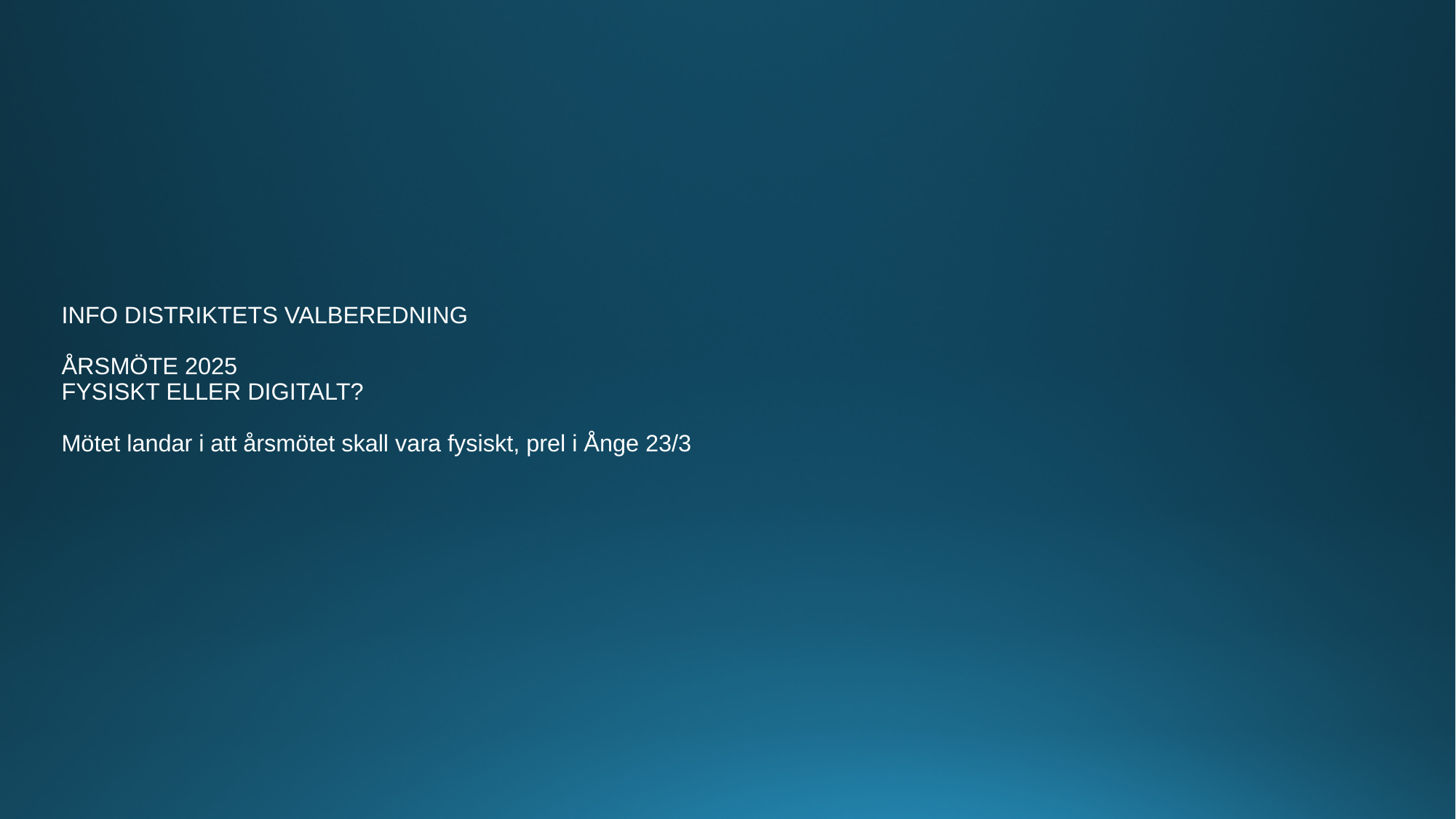

# INFO DISTRIKTETS VALBEREDNING ÅRSMÖTE 2025 FYSISKT ELLER DIGITALT? Mötet landar i att årsmötet skall vara fysiskt, prel i Ånge 23/3